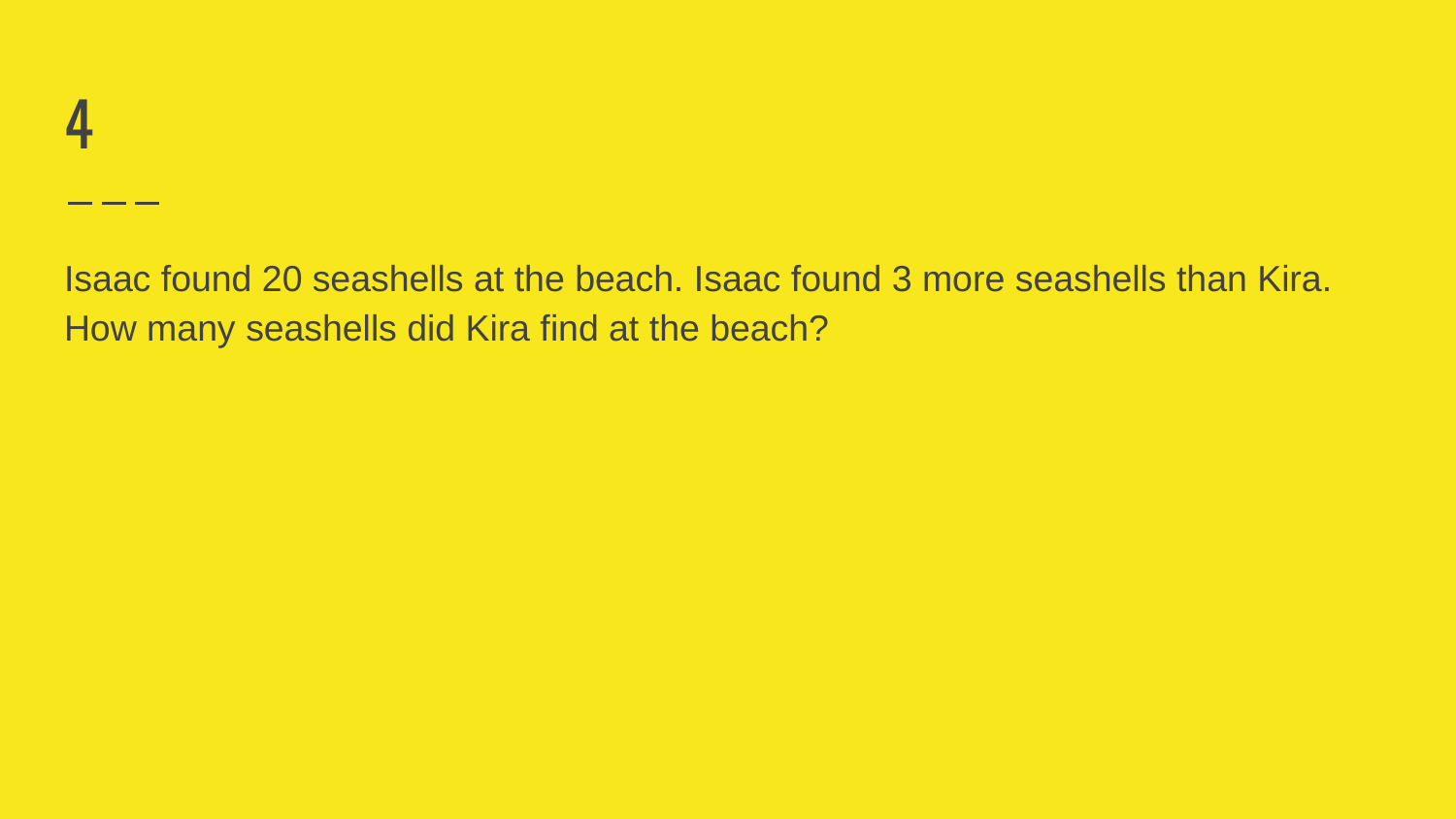

# 4
Isaac found 20 seashells at the beach. Isaac found 3 more seashells than Kira. How many seashells did Kira find at the beach?